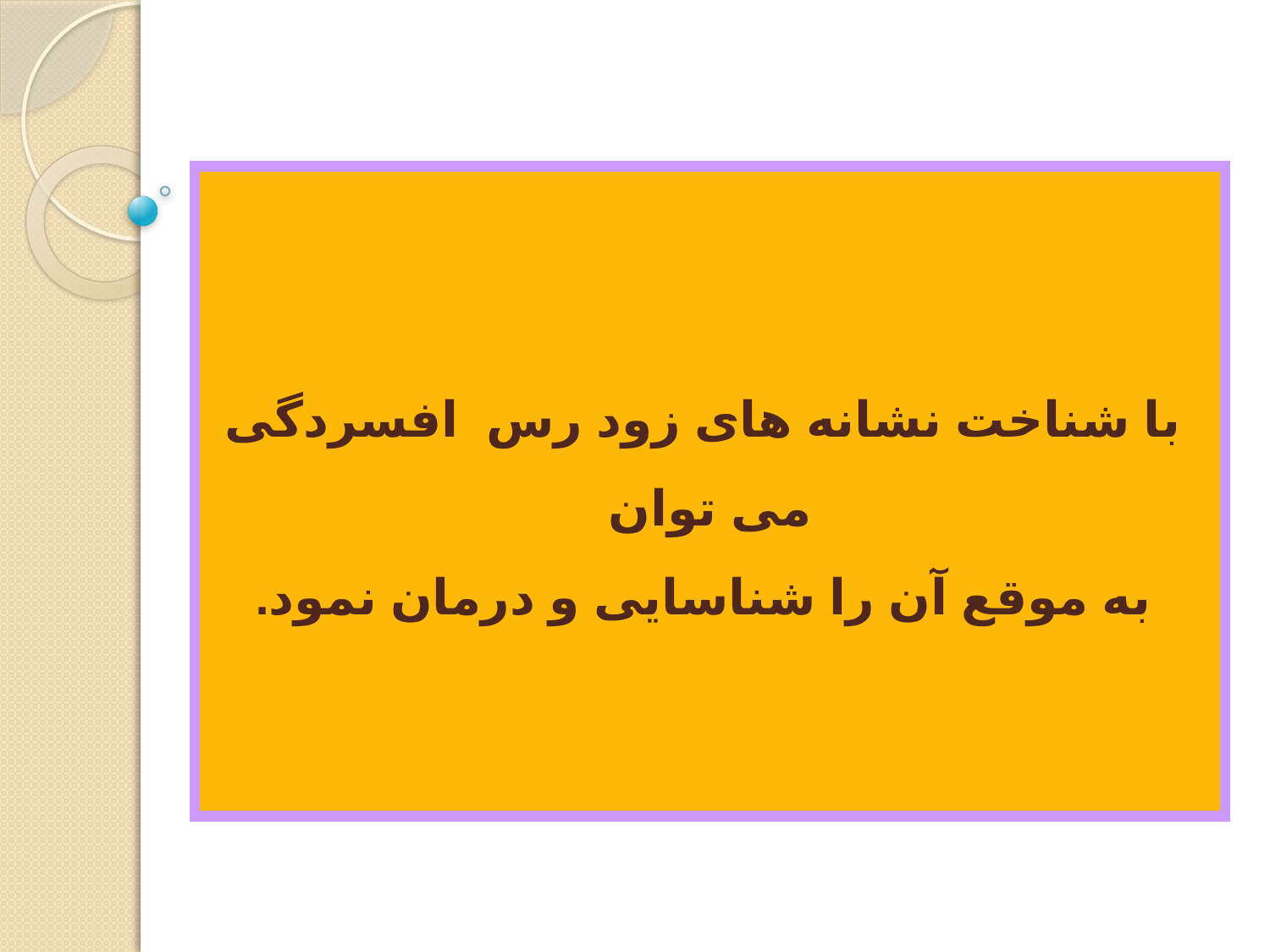

با شناخت نشانه های زود رس  افسردگی می توان
 به موقع آن را شناسایی و درمان نمود.